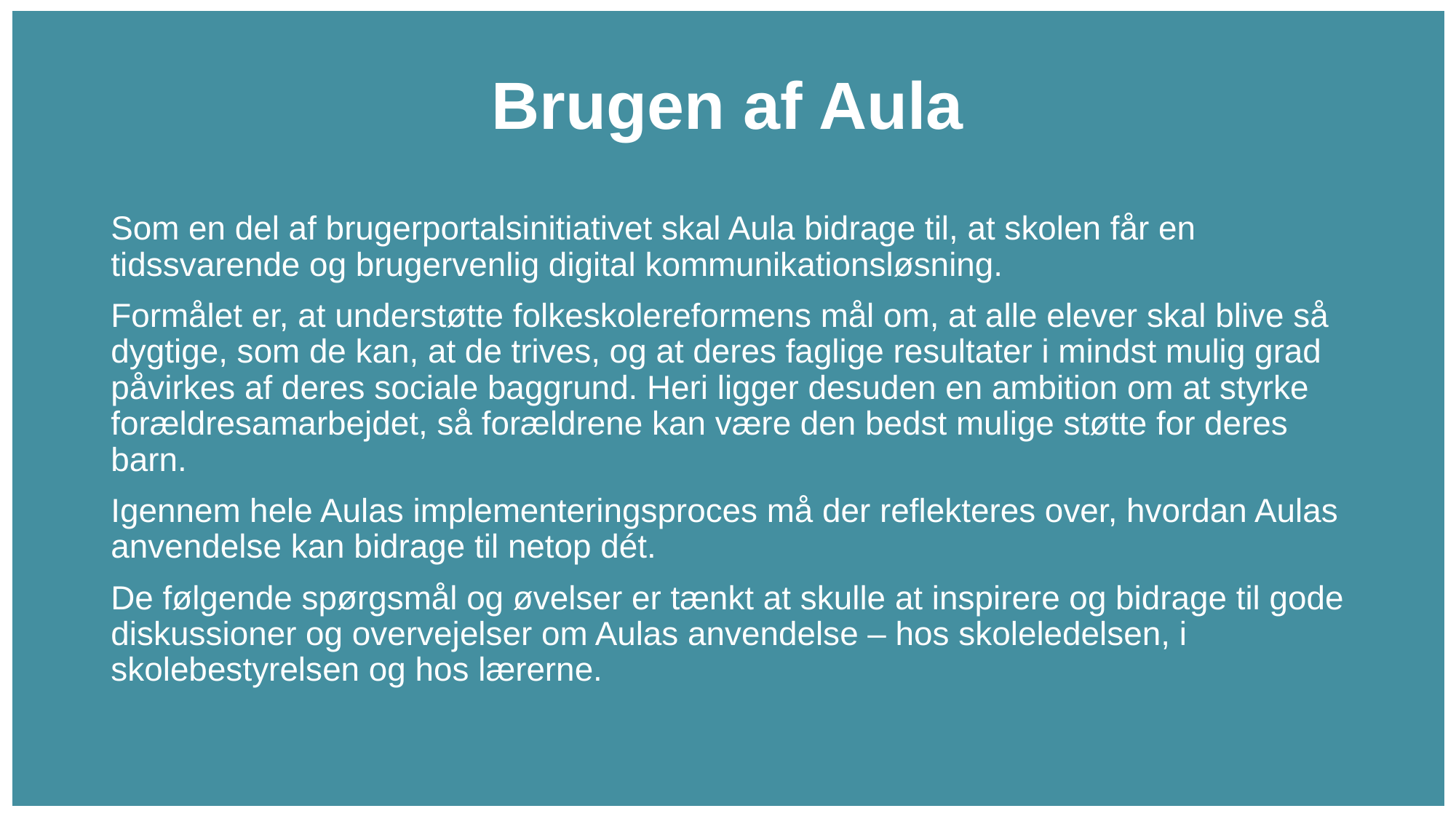

# Brugen af Aula
Som en del af brugerportalsinitiativet skal Aula bidrage til, at skolen får en tidssvarende og brugervenlig digital kommunikationsløsning.
Formålet er, at understøtte folkeskolereformens mål om, at alle elever skal blive så dygtige, som de kan, at de trives, og at deres faglige resultater i mindst mulig grad påvirkes af deres sociale baggrund. Heri ligger desuden en ambition om at styrke forældresamarbejdet, så forældrene kan være den bedst mulige støtte for deres barn.
Igennem hele Aulas implementeringsproces må der reflekteres over, hvordan Aulas anvendelse kan bidrage til netop dét.
De følgende spørgsmål og øvelser er tænkt at skulle at inspirere og bidrage til gode diskussioner og overvejelser om Aulas anvendelse – hos skoleledelsen, i skolebestyrelsen og hos lærerne.